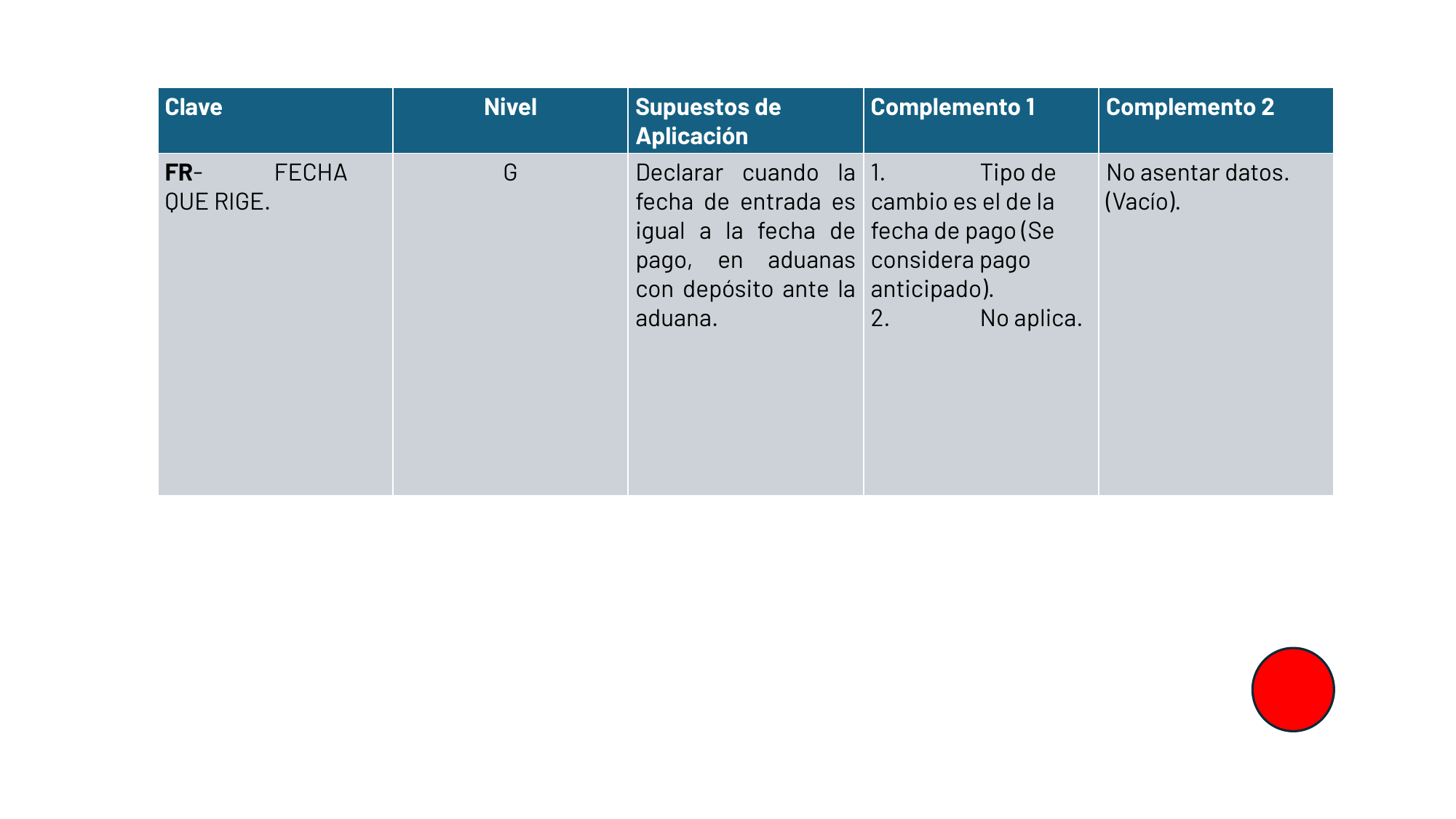

| Clave | Nivel | Supuestos de Aplicación | Complemento 1 | Complemento 2 |
| --- | --- | --- | --- | --- |
| FR- FECHA QUE RIGE. | G | Declarar cuando la fecha de entrada es igual a la fecha de pago, en aduanas con depósito ante la aduana. | 1. Tipo de cambio es el de la fecha de pago (Se considera pago anticipado). 2. No aplica. | No asentar datos. (Vacío). |